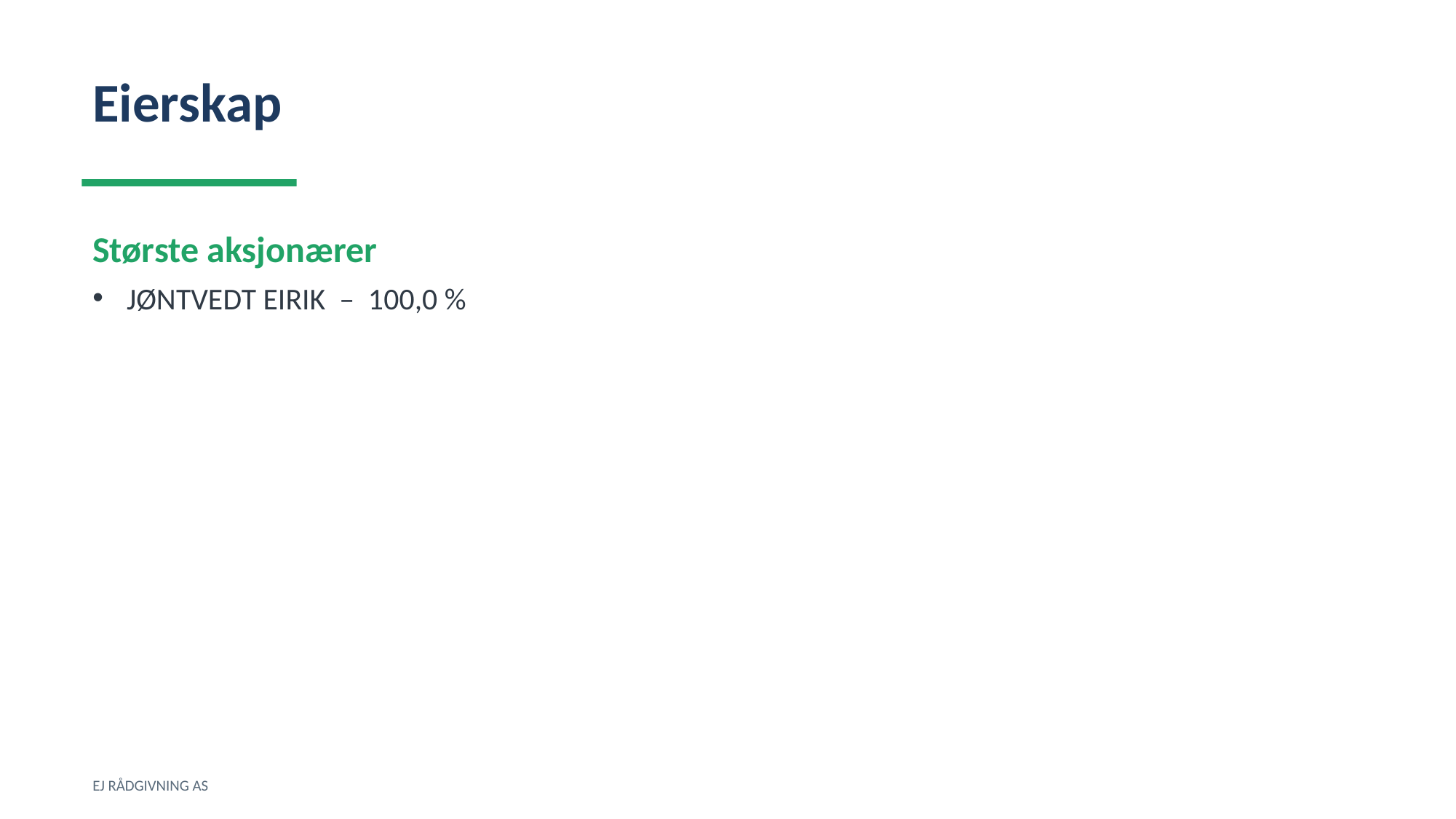

Eierskap

Største aksjonærer
JØNTVEDT EIRIK  –  100,0 %
EJ RÅDGIVNING AS